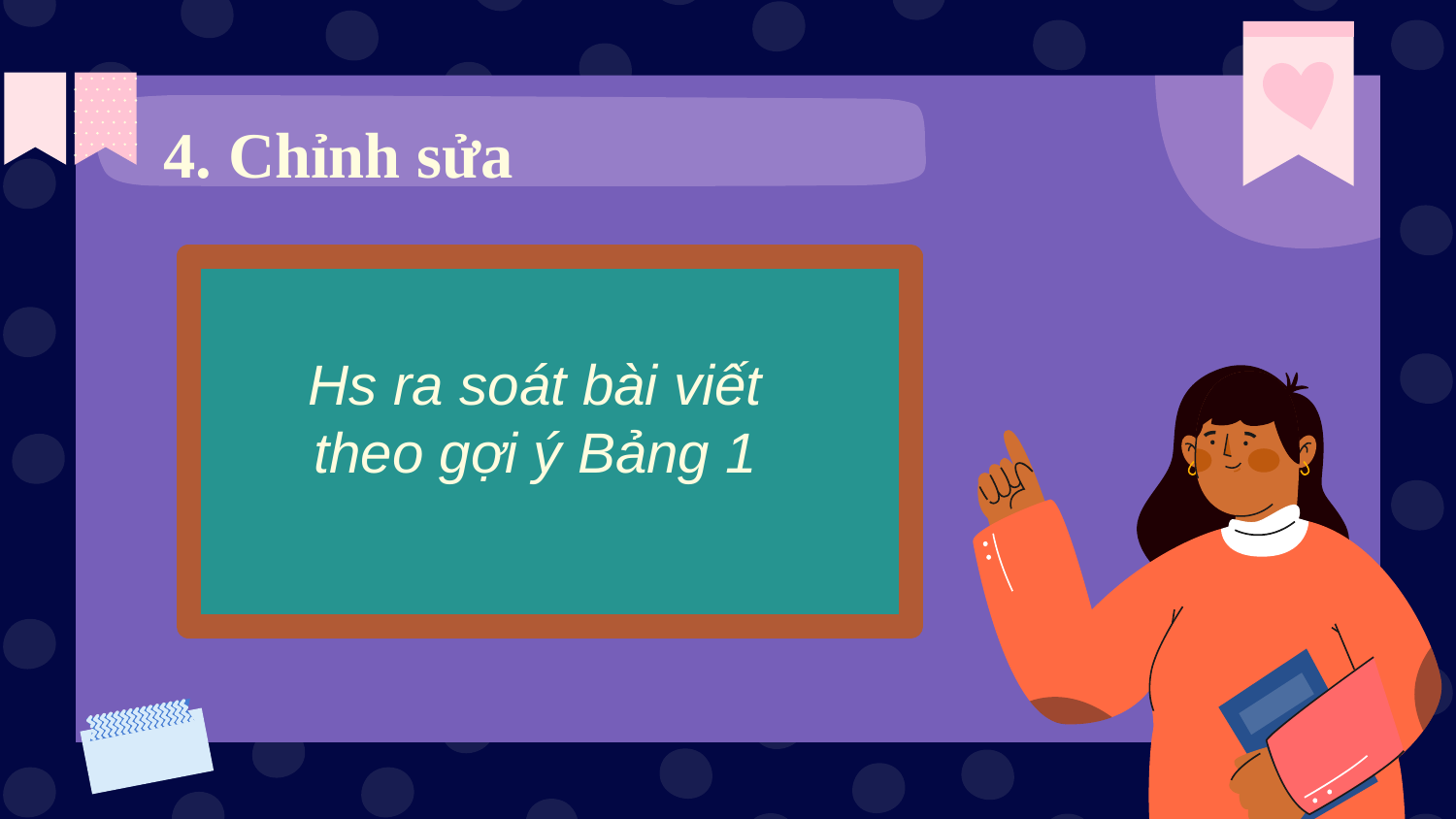

4. Chỉnh sửa

Hs ra soát bài viết theo gợi ý Bảng 1